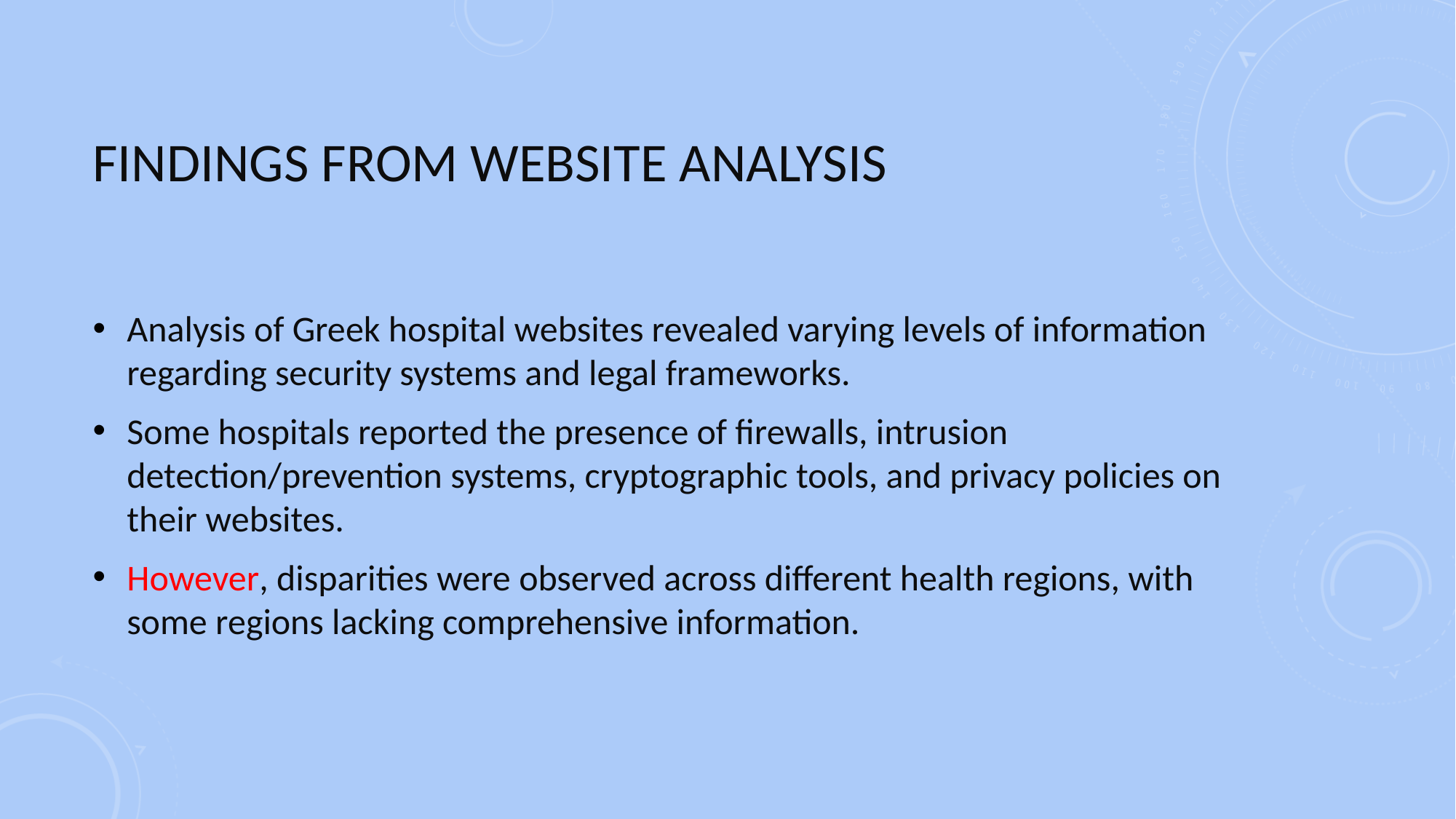

# Findings from website analysis
Analysis of Greek hospital websites revealed varying levels of information regarding security systems and legal frameworks.
Some hospitals reported the presence of firewalls, intrusion detection/prevention systems, cryptographic tools, and privacy policies on their websites.
However, disparities were observed across different health regions, with some regions lacking comprehensive information.